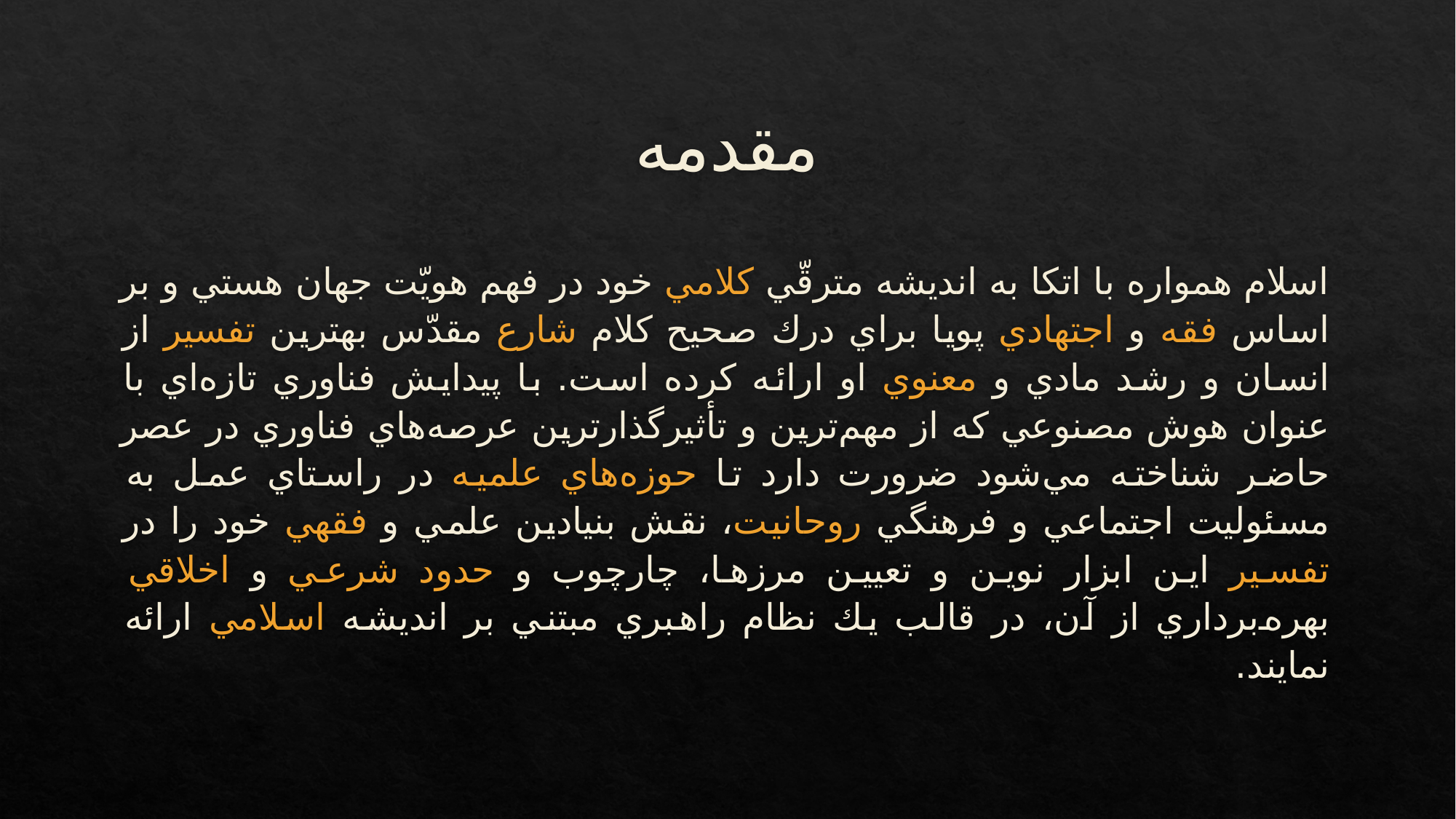

# مقدمه
اسلام همواره با اتكا به انديشه مترقّي كلامي خود در فهم هويّت جهان هستي و بر اساس فقه و اجتهادي پويا براي درك صحيح كلام شارع مقدّس بهترين تفسير از انسان و رشد مادي و معنوي او ارائه كرده است. با پيدايش فناوري تازه‌اي با عنوان هوش مصنوعي كه از مهم‌ترين و تأثيرگذارترين عرصه‌هاي فناوري در عصر حاضر شناخته مي‌شود ضرورت دارد تا حوزه‌هاي علميه در راستاي عمل به مسئوليت اجتماعي و فرهنگي روحانيت، نقش بنيادين علمي و فقهي خود را در تفسير اين ابزار نوين و تعيين مرزها، چارچوب و حدود شرعي و اخلاقي بهره‌برداري از آن، در قالب يك نظام راهبري مبتني بر انديشه اسلامي ارائه نمايند.